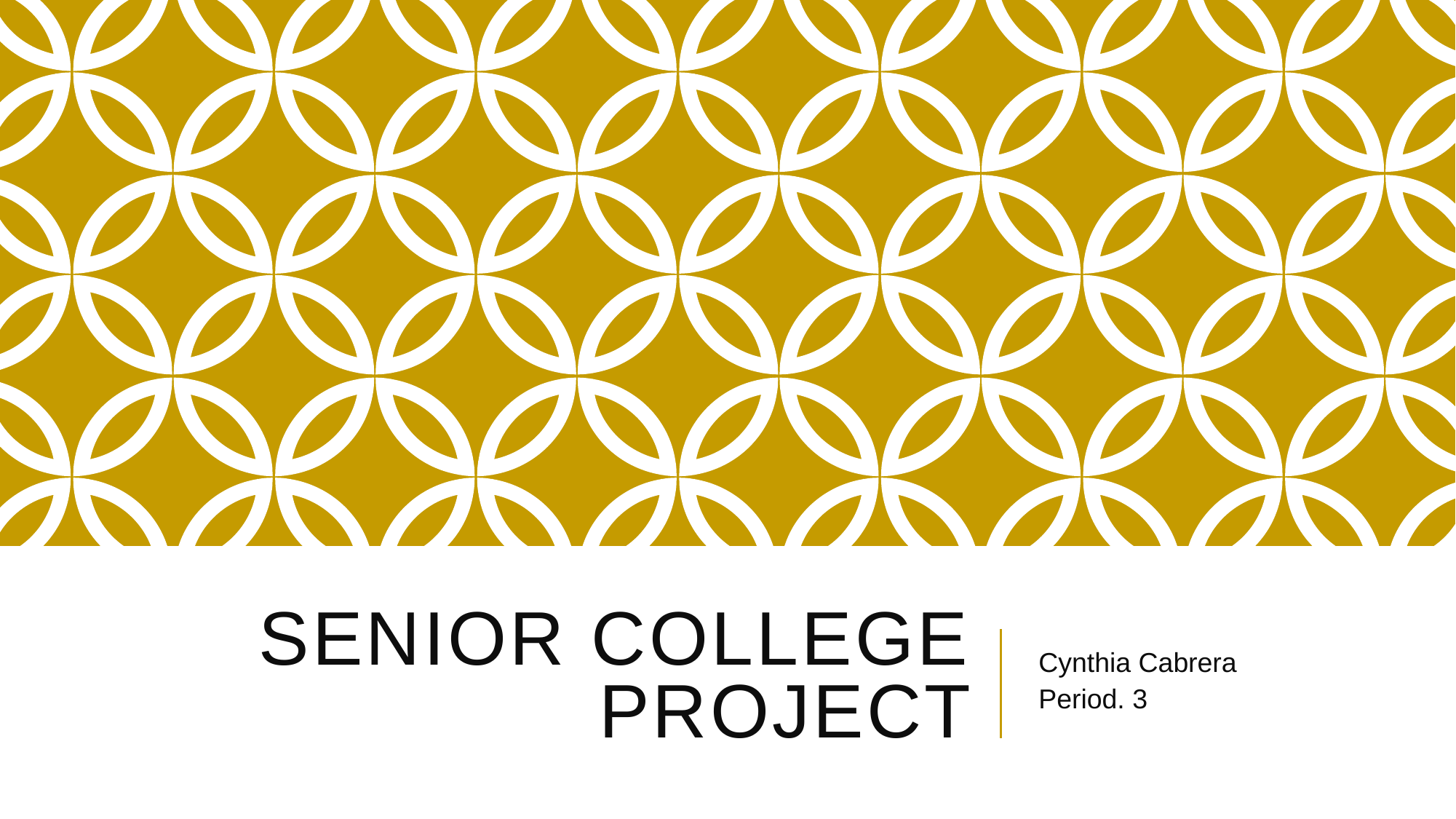

# Senior college project
Cynthia Cabrera
Period. 3